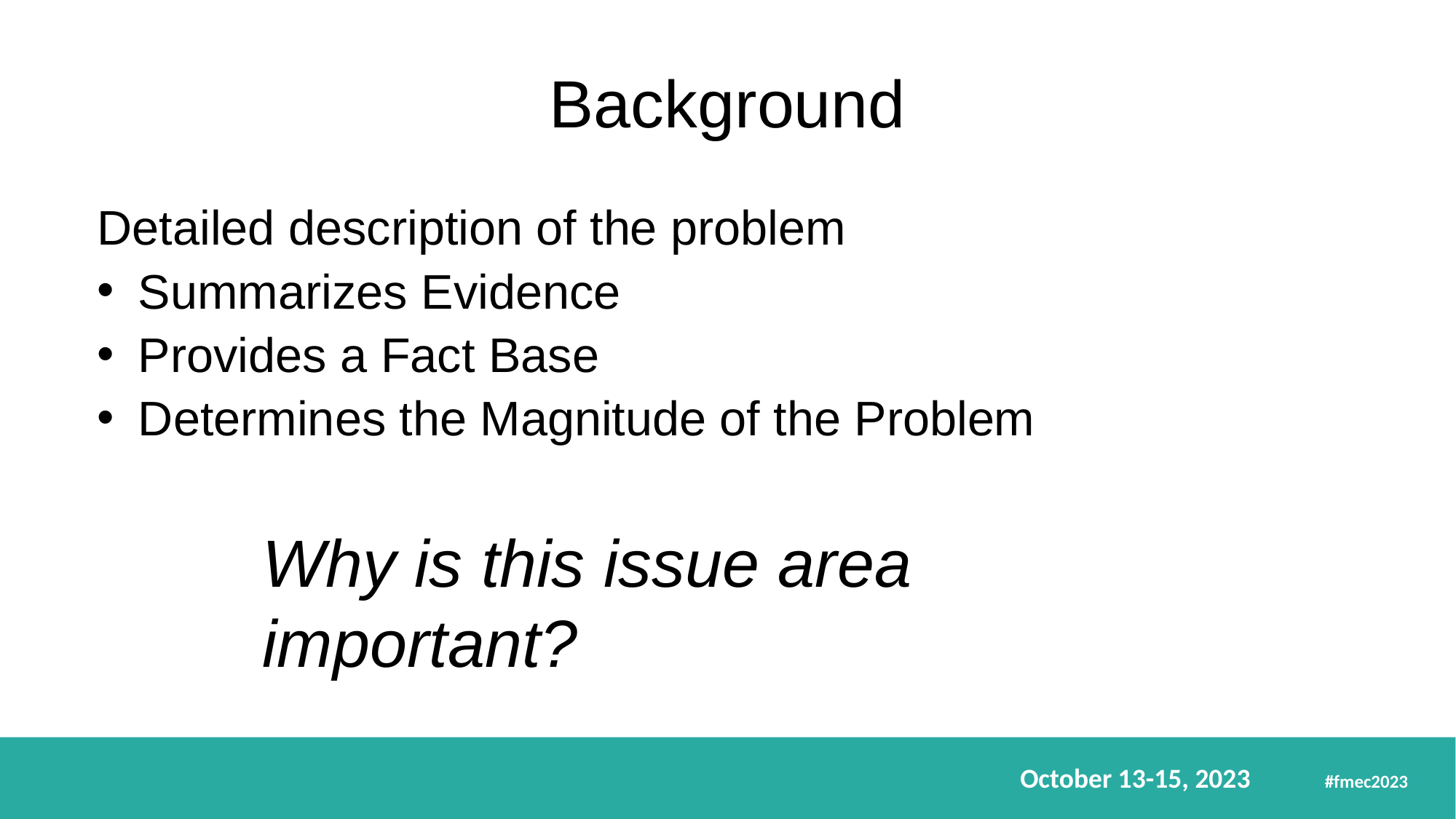

# Background
Detailed description of the problem
Summarizes Evidence
Provides a Fact Base
Determines the Magnitude of the Problem
Why is this issue area important?